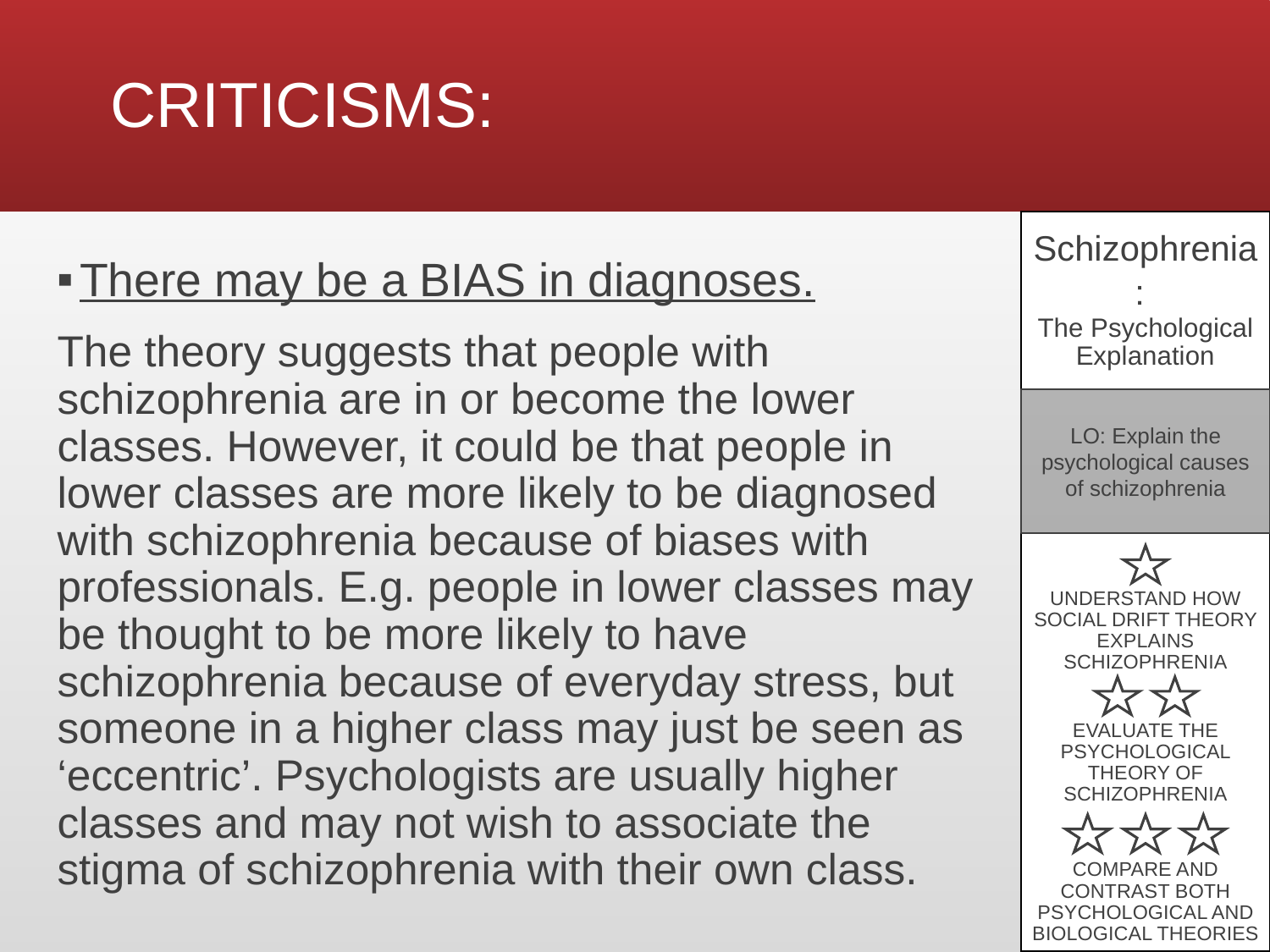

# CRITICISMS:
Schizophrenia:
The Psychological Explanation
There may be a BIAS in diagnoses.
The theory suggests that people with schizophrenia are in or become the lower classes. However, it could be that people in lower classes are more likely to be diagnosed with schizophrenia because of biases with professionals. E.g. people in lower classes may be thought to be more likely to have schizophrenia because of everyday stress, but someone in a higher class may just be seen as ‘eccentric’. Psychologists are usually higher classes and may not wish to associate the stigma of schizophrenia with their own class.
LO: Explain the psychological causes of schizophrenia

UNDERSTAND HOW SOCIAL DRIFT THEORY EXPLAINS SCHIZOPHRENIA

EVALUATE THE PSYCHOLOGICAL THEORY OF SCHIZOPHRENIA

COMPARE AND CONTRAST BOTH PSYCHOLOGICAL AND BIOLOGICAL THEORIES